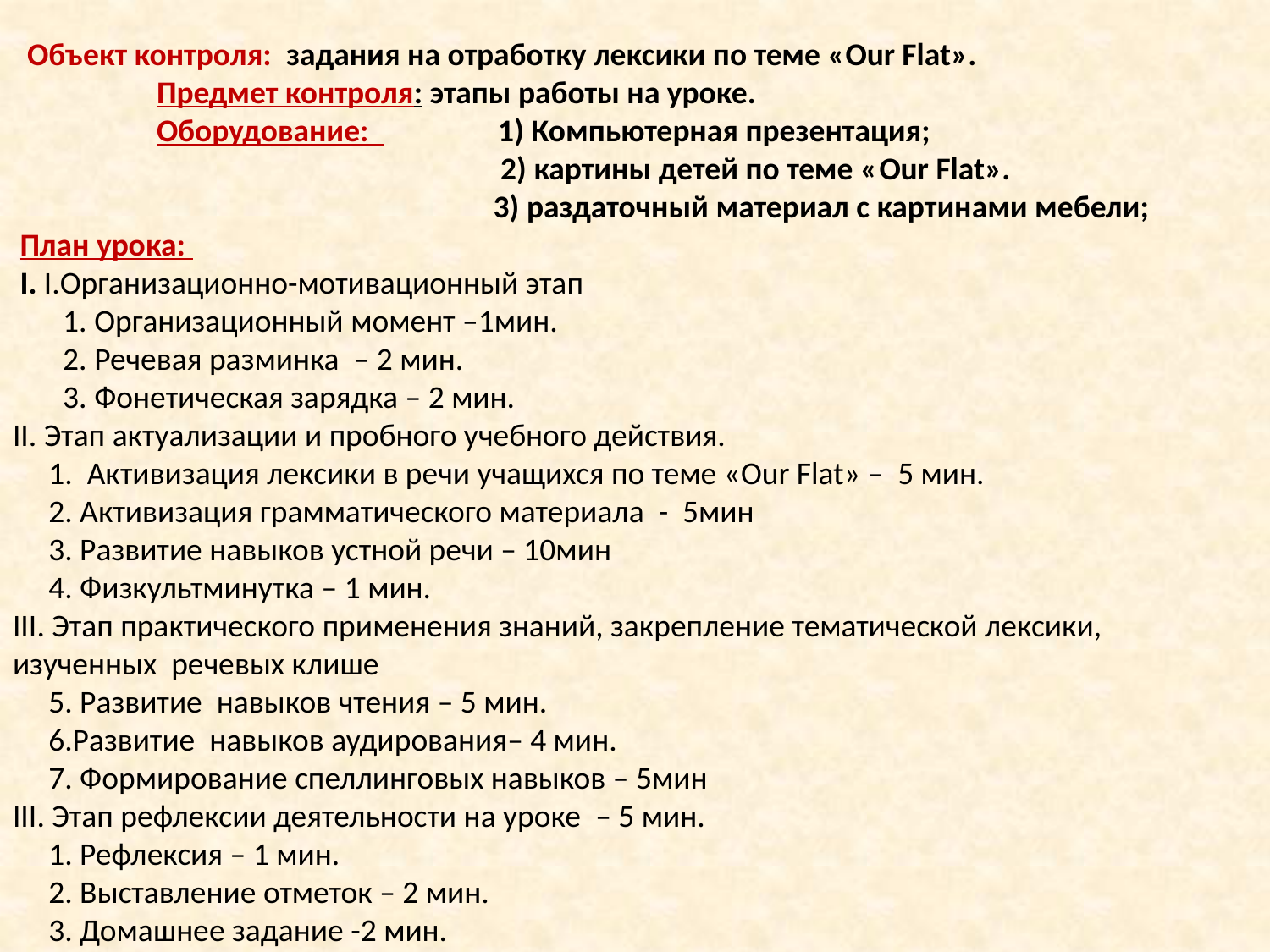

# Объект контроля:  задания на отработку лексики по теме «Our Flat». Предмет контроля: этапы работы на уроке.   Оборудование:                  1) Компьютерная презентация; 2) картины детей по теме «Our Flat». 3) раздаточный материал с картинами мебели;  План урока:  I. I.Организационно-мотивационный этап 1. Организационный момент –1мин. 2. Речевая разминка  – 2 мин. 3. Фонетическая зарядка – 2 мин. II. Этап актуализации и пробного учебного действия. 1.  Активизация лексики в речи учащихся по теме «Our Flat» –  5 мин. 2. Активизация грамматического материала  -  5мин 3. Развитие навыков устной речи – 10мин 4. Физкультминутка – 1 мин. III. Этап практического применения знаний, закрепление тематической лексики, изученных  речевых клише 5. Развитие  навыков чтения – 5 мин. 6.Развитие  навыков аудирования– 4 мин. 7. Формирование спеллинговых навыков – 5мин III. Этап рефлексии деятельности на уроке  – 5 мин. 1. Рефлексия – 1 мин. 2. Выставление отметок – 2 мин. 3. Домашнее задание -2 мин.